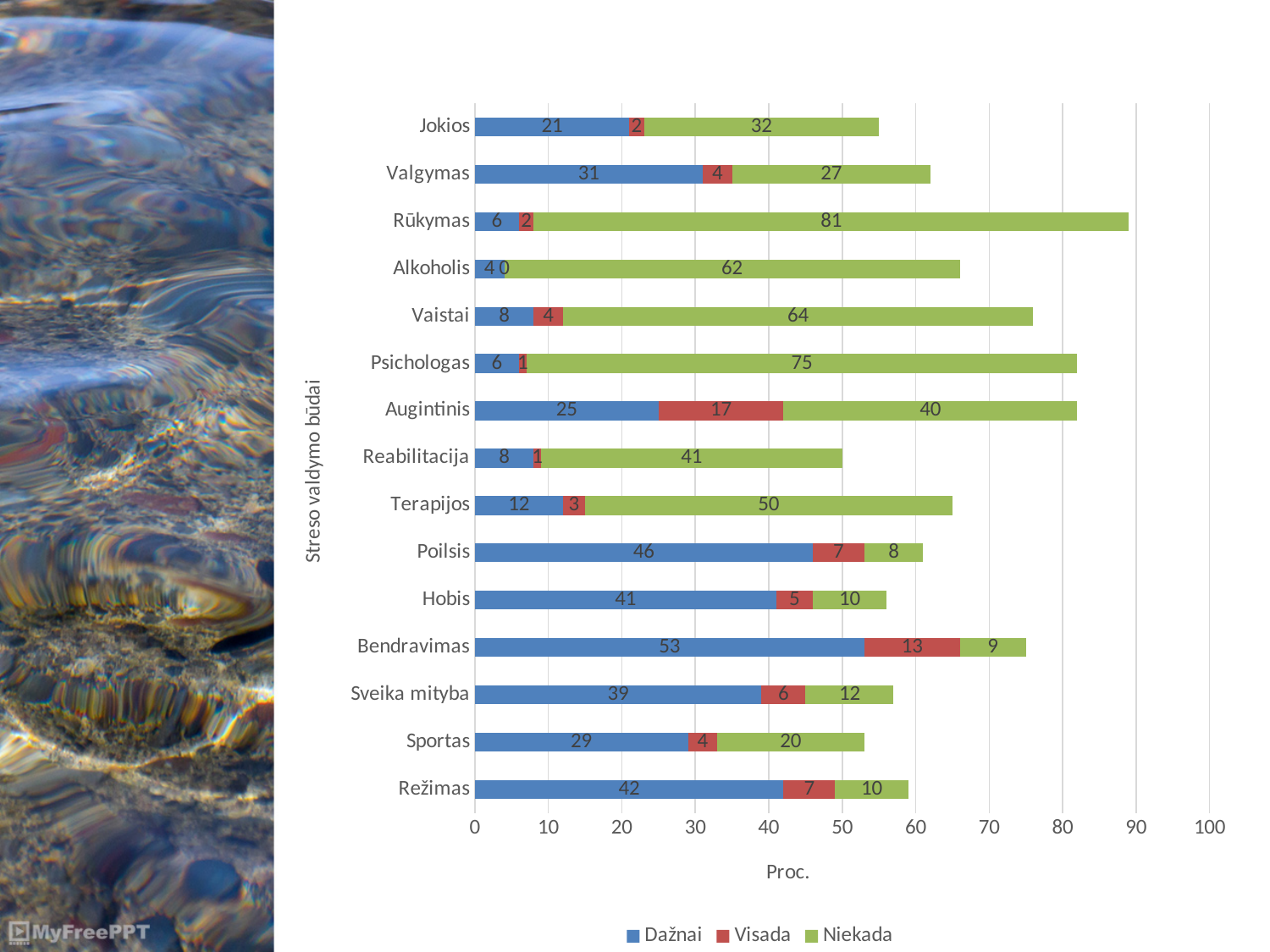

#

### Chart

| Category | Dažnai | Visada | Niekada |
|---|---|---|---|
| Režimas | 42.0 | 7.0 | 10.0 |
| Sportas | 29.0 | 4.0 | 20.0 |
| Sveika mityba | 39.0 | 6.0 | 12.0 |
| Bendravimas | 53.0 | 13.0 | 9.0 |
| Hobis | 41.0 | 5.0 | 10.0 |
| Poilsis | 46.0 | 7.0 | 8.0 |
| Terapijos | 12.0 | 3.0 | 50.0 |
| Reabilitacija | 8.0 | 1.0 | 41.0 |
| Augintinis | 25.0 | 17.0 | 40.0 |
| Psichologas | 6.0 | 1.0 | 75.0 |
| Vaistai | 8.0 | 4.0 | 64.0 |
| Alkoholis | 4.0 | 0.0 | 62.0 |
| Rūkymas | 6.0 | 2.0 | 81.0 |
| Valgymas | 31.0 | 4.0 | 27.0 |
| Jokios | 21.0 | 2.0 | 32.0 |